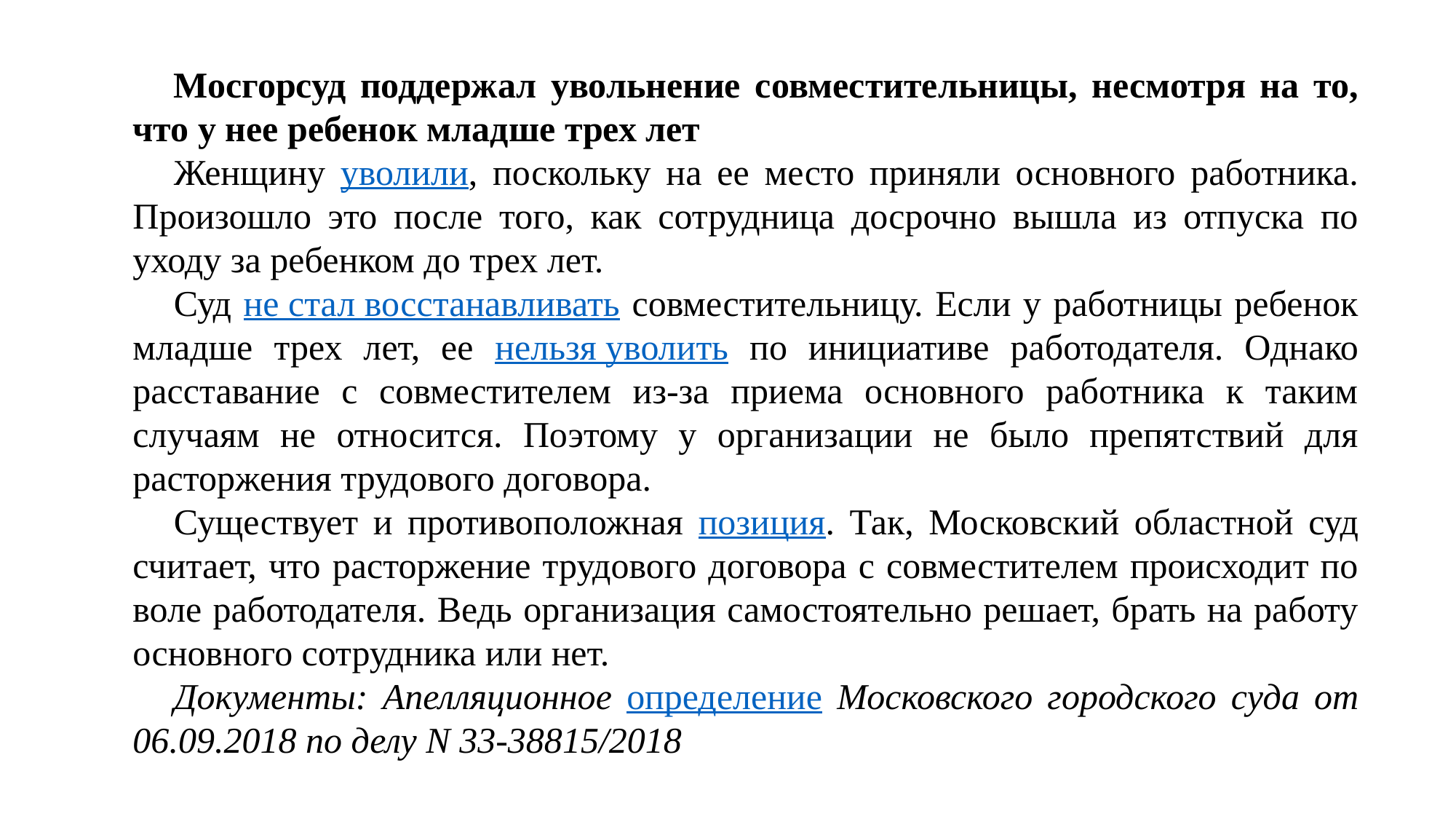

Мосгорсуд поддержал увольнение совместительницы, несмотря на то, что у нее ребенок младше трех лет
Женщину уволили, поскольку на ее место приняли основного работника. Произошло это после того, как сотрудница досрочно вышла из отпуска по уходу за ребенком до трех лет.
Суд не стал восстанавливать совместительницу. Если у работницы ребенок младше трех лет, ее нельзя уволить по инициативе работодателя. Однако расставание с совместителем из-за приема основного работника к таким случаям не относится. Поэтому у организации не было препятствий для расторжения трудового договора.
Существует и противоположная позиция. Так, Московский областной суд считает, что расторжение трудового договора с совместителем происходит по воле работодателя. Ведь организация самостоятельно решает, брать на работу основного сотрудника или нет.
Документы: Апелляционное определение Московского городского суда от 06.09.2018 по делу N 33-38815/2018